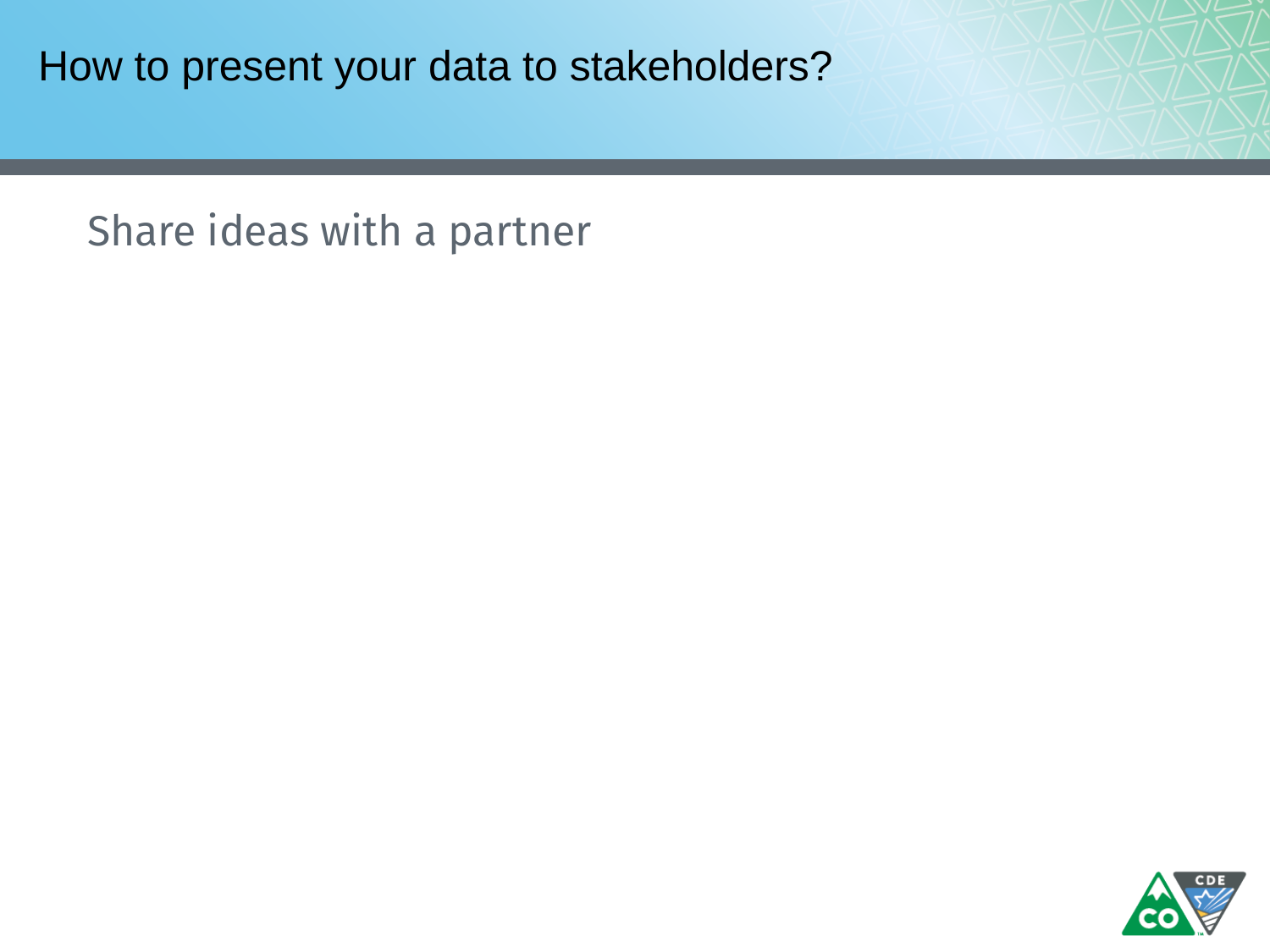

# How to present your data to stakeholders?
Share ideas with a partner